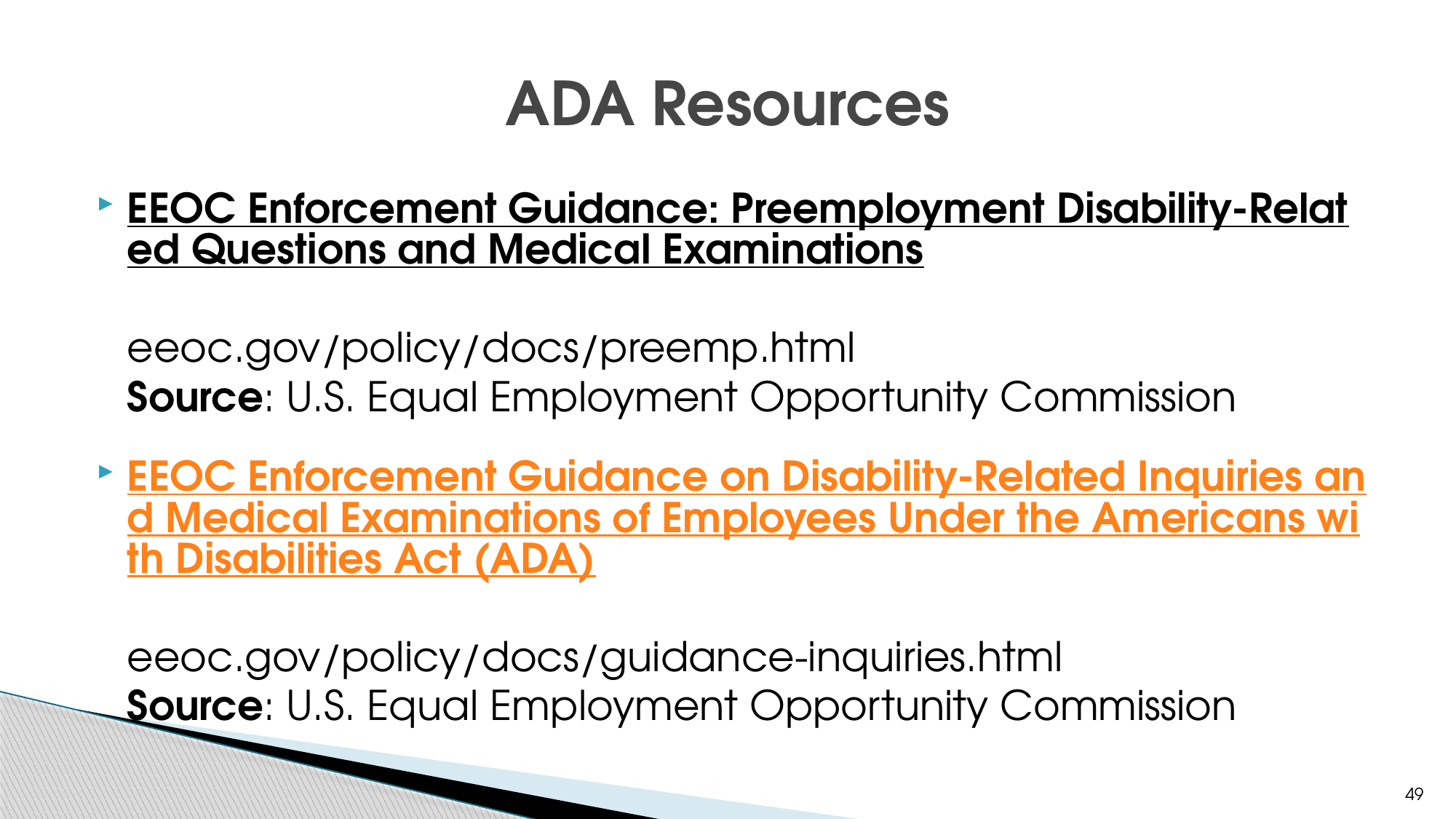

# ADA Resources
EEOC Enforcement Guidance: Preemployment Disability-Related Questions and Medical Examinations
eeoc.gov/policy/docs/preemp.html
Source: U.S. Equal Employment Opportunity Commission
EEOC Enforcement Guidance on Disability-Related Inquiries and Medical Examinations of Employees Under the Americans with Disabilities Act (ADA)
eeoc.gov/policy/docs/guidance-inquiries.html
Source: U.S. Equal Employment Opportunity Commission

49